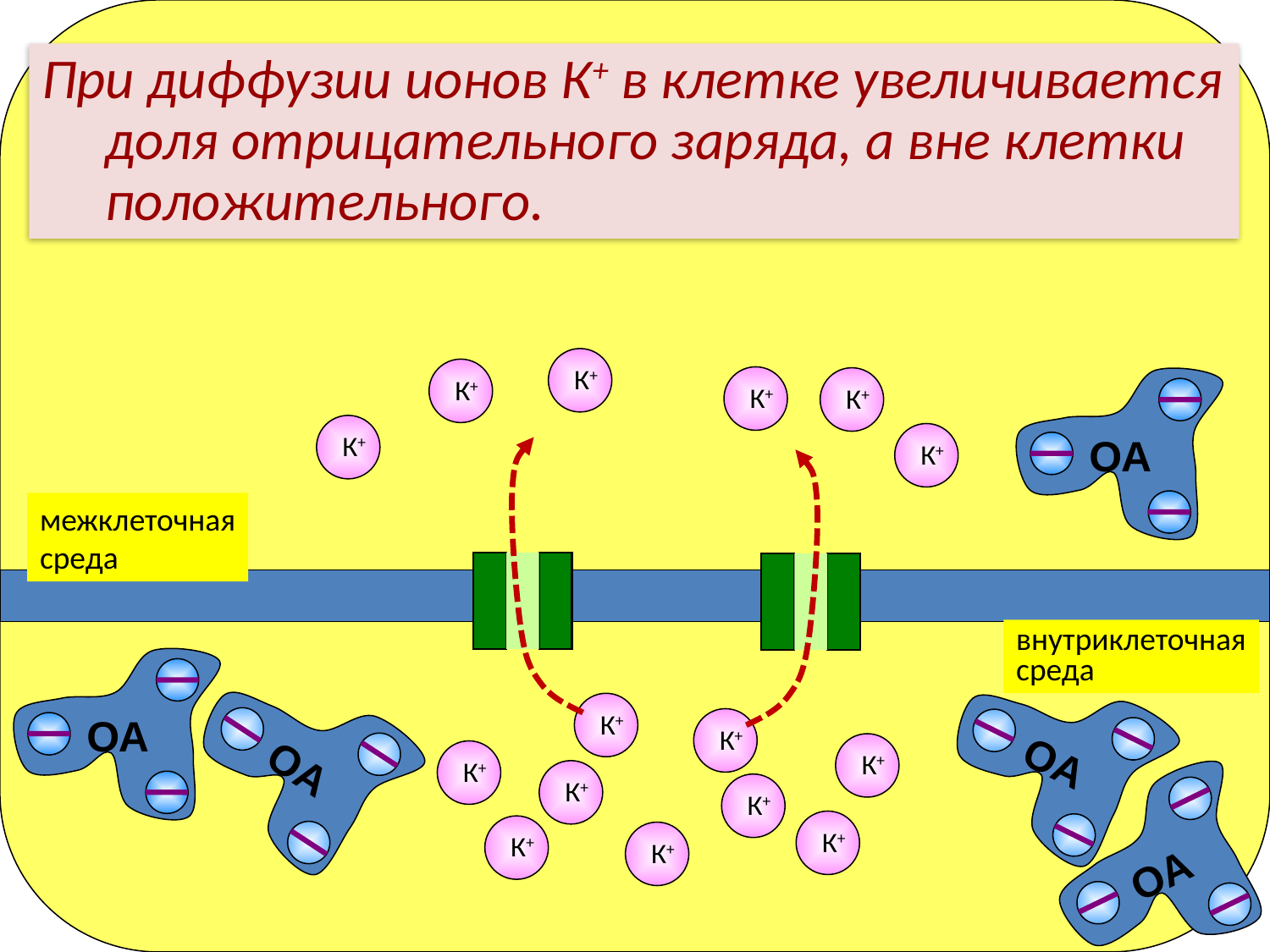

При диффузии ионов К+ в клетке увеличивается доля отрицательного заряда, а вне клетки положительного.

К+

К+
ОА

К+

К+

К+

К+

межклеточная
среда

внутриклеточная
среда
ОА

ОА

ОА

К+

К+

К+

К+

К+

К+
ОА

К+

К+

К+